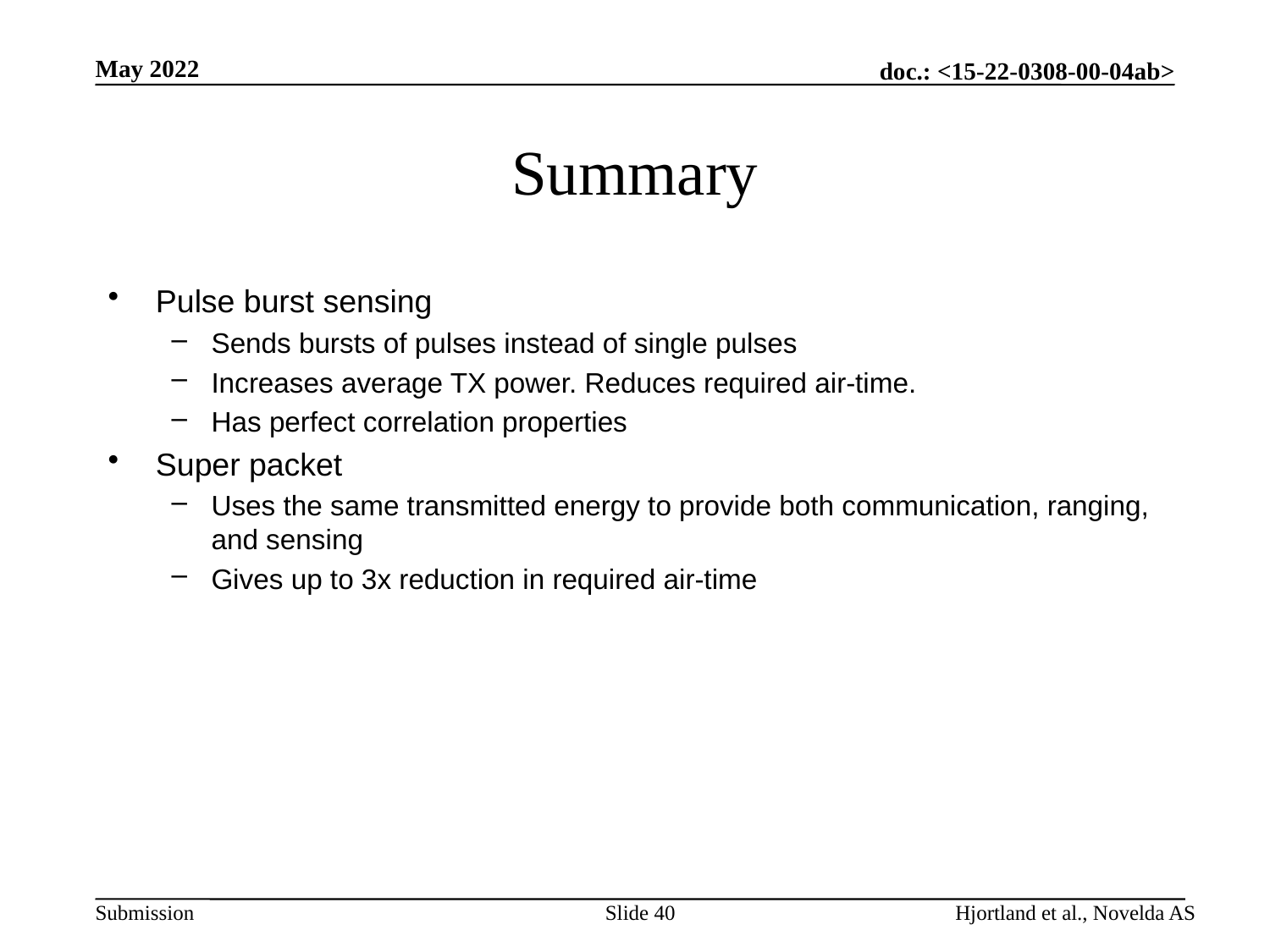

May 2022
# Summary
Pulse burst sensing
Sends bursts of pulses instead of single pulses
Increases average TX power. Reduces required air-time.
Has perfect correlation properties
Super packet
Uses the same transmitted energy to provide both communication, ranging, and sensing
Gives up to 3x reduction in required air-time
Slide 40
Hjortland et al., Novelda AS